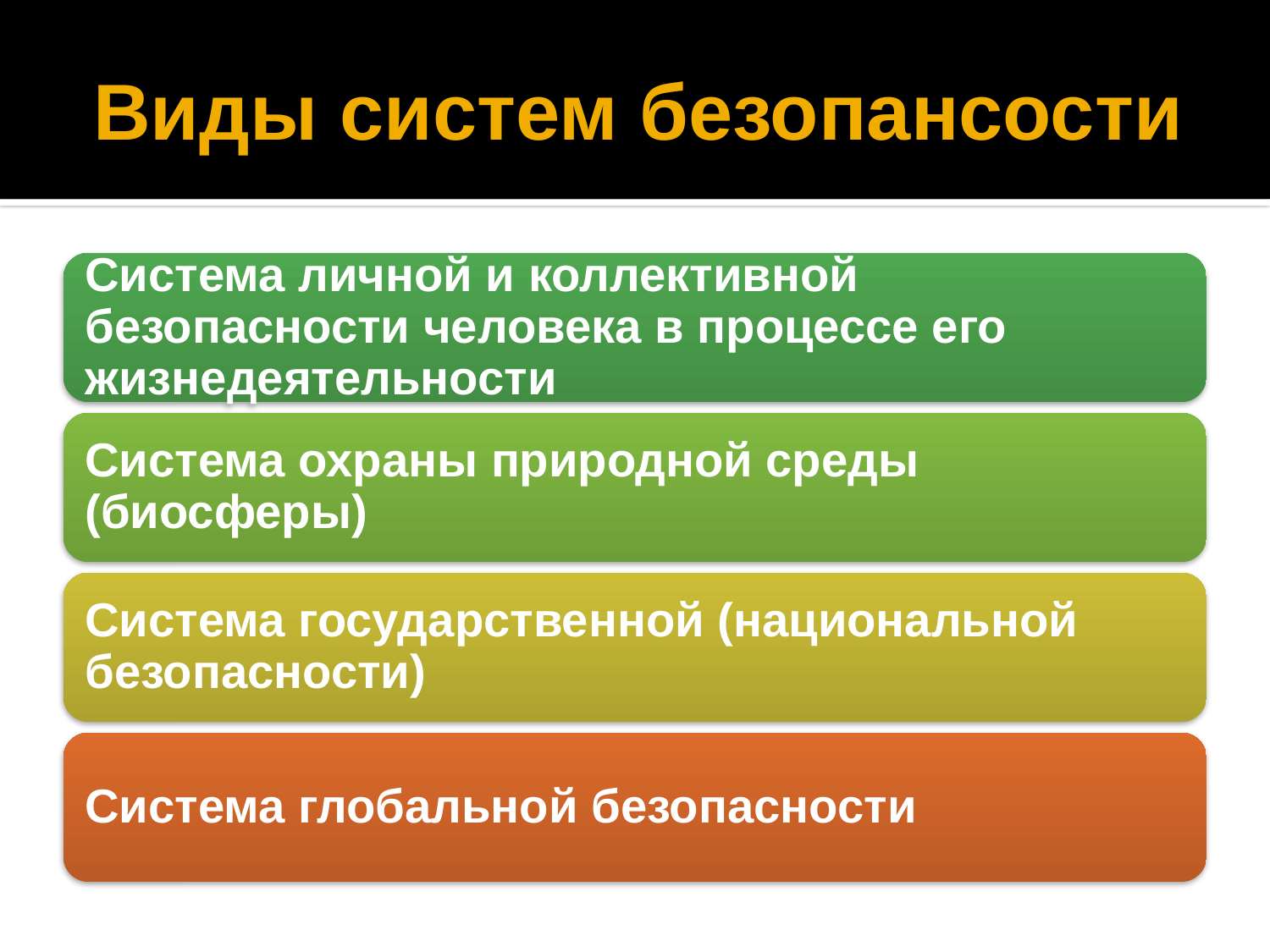

# Виды систем безопансости
Система личной и коллективной безопасности человека в процессе его жизнедеятельности
Система охраны природной среды (биосферы)
Система государственной (национальной безопасности)
Система глобальной безопасности